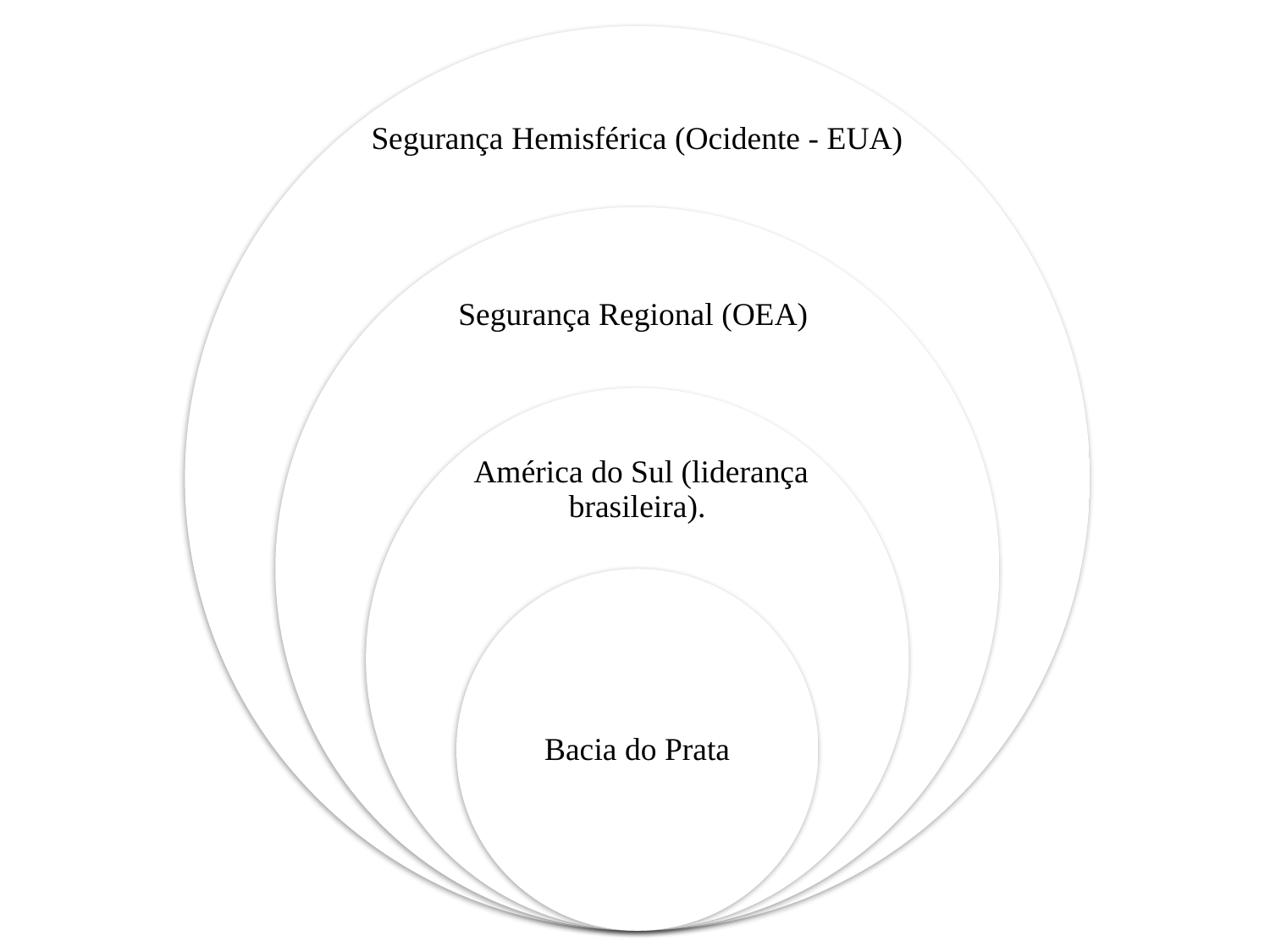

Segurança Hemisférica (Ocidente - EUA)
Segurança Regional (OEA)
 América do Sul (liderança brasileira).
Bacia do Prata